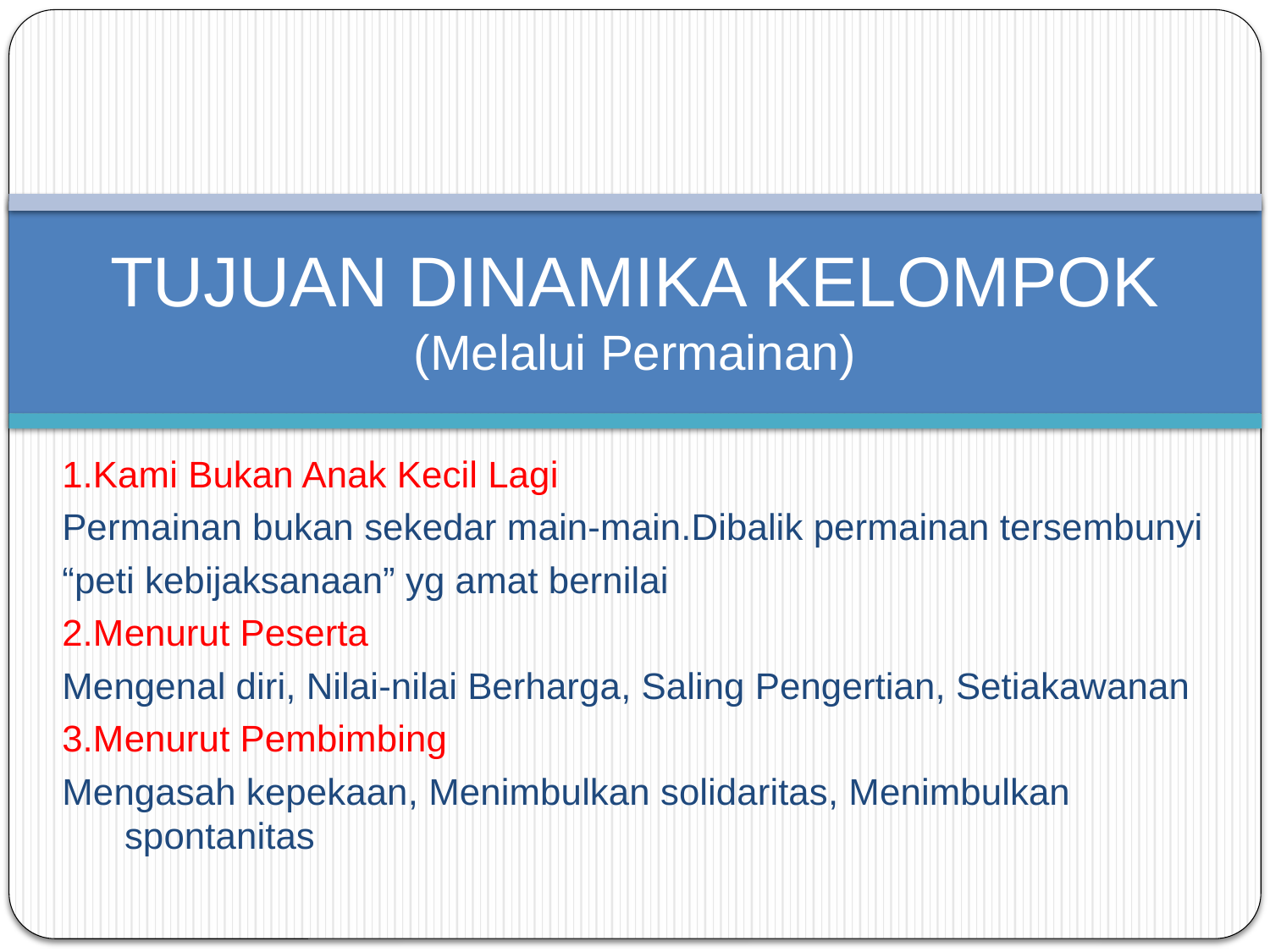

# TUJUAN DINAMIKA KELOMPOK (Melalui Permainan)
1.Kami Bukan Anak Kecil Lagi
Permainan bukan sekedar main-main.Dibalik permainan tersembunyi
“peti kebijaksanaan” yg amat bernilai
2.Menurut Peserta
Mengenal diri, Nilai-nilai Berharga, Saling Pengertian, Setiakawanan
3.Menurut Pembimbing
Mengasah kepekaan, Menimbulkan solidaritas, Menimbulkan spontanitas